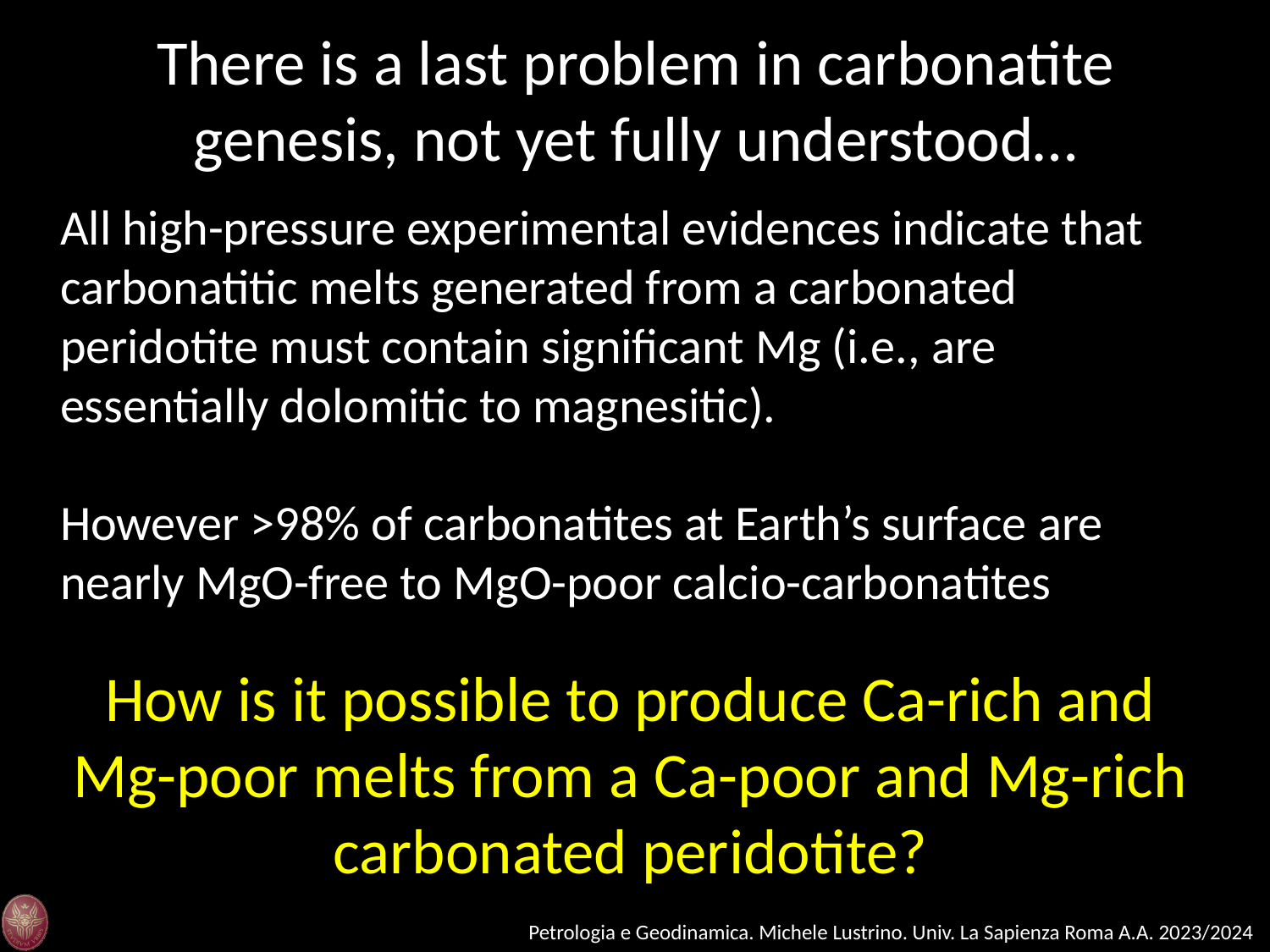

There is a last problem in carbonatite genesis, not yet fully understood…
All high-pressure experimental evidences indicate that carbonatitic melts generated from a carbonated peridotite must contain significant Mg (i.e., are essentially dolomitic to magnesitic).
However >98% of carbonatites at Earth’s surface are nearly MgO-free to MgO-poor calcio-carbonatites
How is it possible to produce Ca-rich and Mg-poor melts from a Ca-poor and Mg-rich carbonated peridotite?